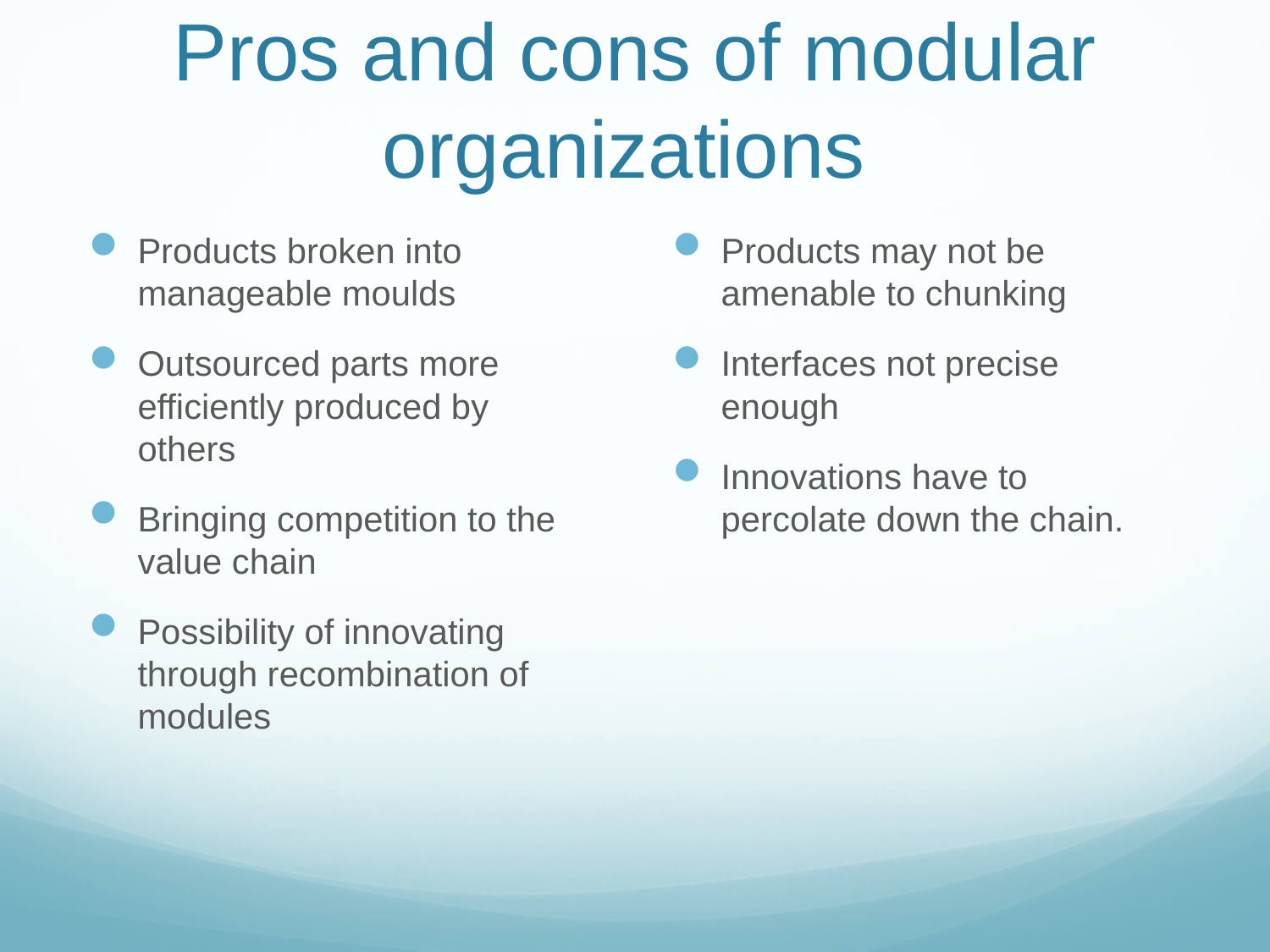

# Pros and cons of modular organizations
Products broken into manageable moulds
Outsourced parts more efficiently produced by others
Bringing competition to the value chain
Possibility of innovating through recombination of modules
Products may not be amenable to chunking
Interfaces not precise enough
Innovations have to percolate down the chain.